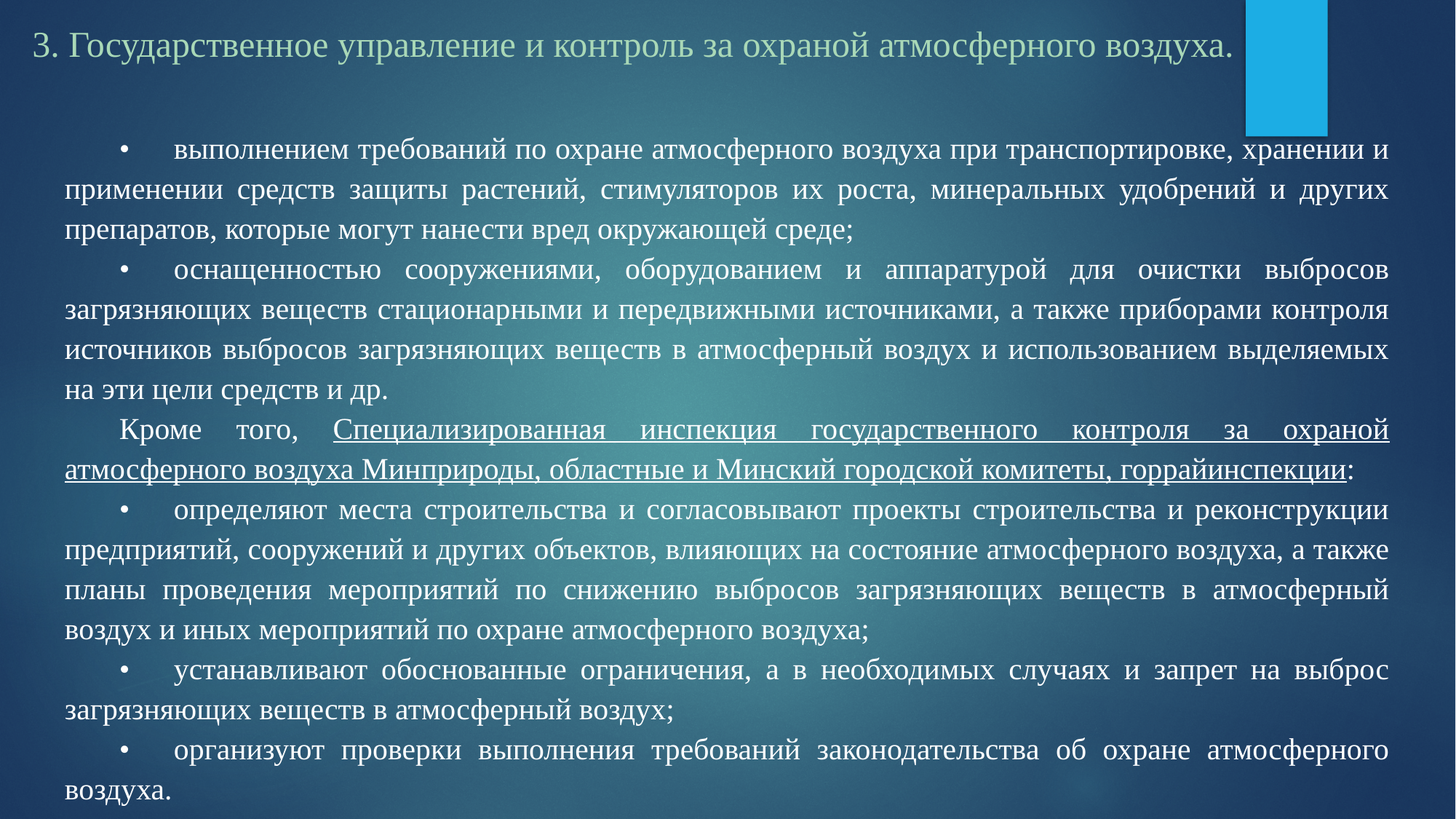

3. Государственное управление и контроль за охраной атмосферного воздуха.
•	выполнением требований по охране атмосферного воздуха при транспортировке, хранении и применении средств защиты растений, стимуляторов их роста, минеральных удобрений и других препаратов, которые могут нанести вред окружающей среде;
•	оснащенностью сооружениями, оборудованием и аппаратурой для очистки выбросов загрязняющих веществ стационарными и передвижными источниками, а также приборами контроля источников выбросов загрязняющих веществ в атмосферный воздух и использованием выделяемых на эти цели средств и др.
Кроме того, Специализированная инспекция государственного контроля за охраной атмосферного воздуха Минприроды, областные и Минский городской комитеты, горрайинспекции:
•	определяют места строительства и согласовывают проекты строительства и реконструкции предприятий, сооружений и других объектов, влияющих на состояние атмосферного воздуха, а также планы проведения мероприятий по снижению выбросов загрязняющих веществ в атмосферный воздух и иных мероприятий по охране атмосферного воздуха;
•	устанавливают обоснованные ограничения, а в необходимых случаях и запрет на выброс загрязняющих веществ в атмосферный воздух;
•	организуют проверки выполнения требований законодательства об охране атмосферного воздуха.